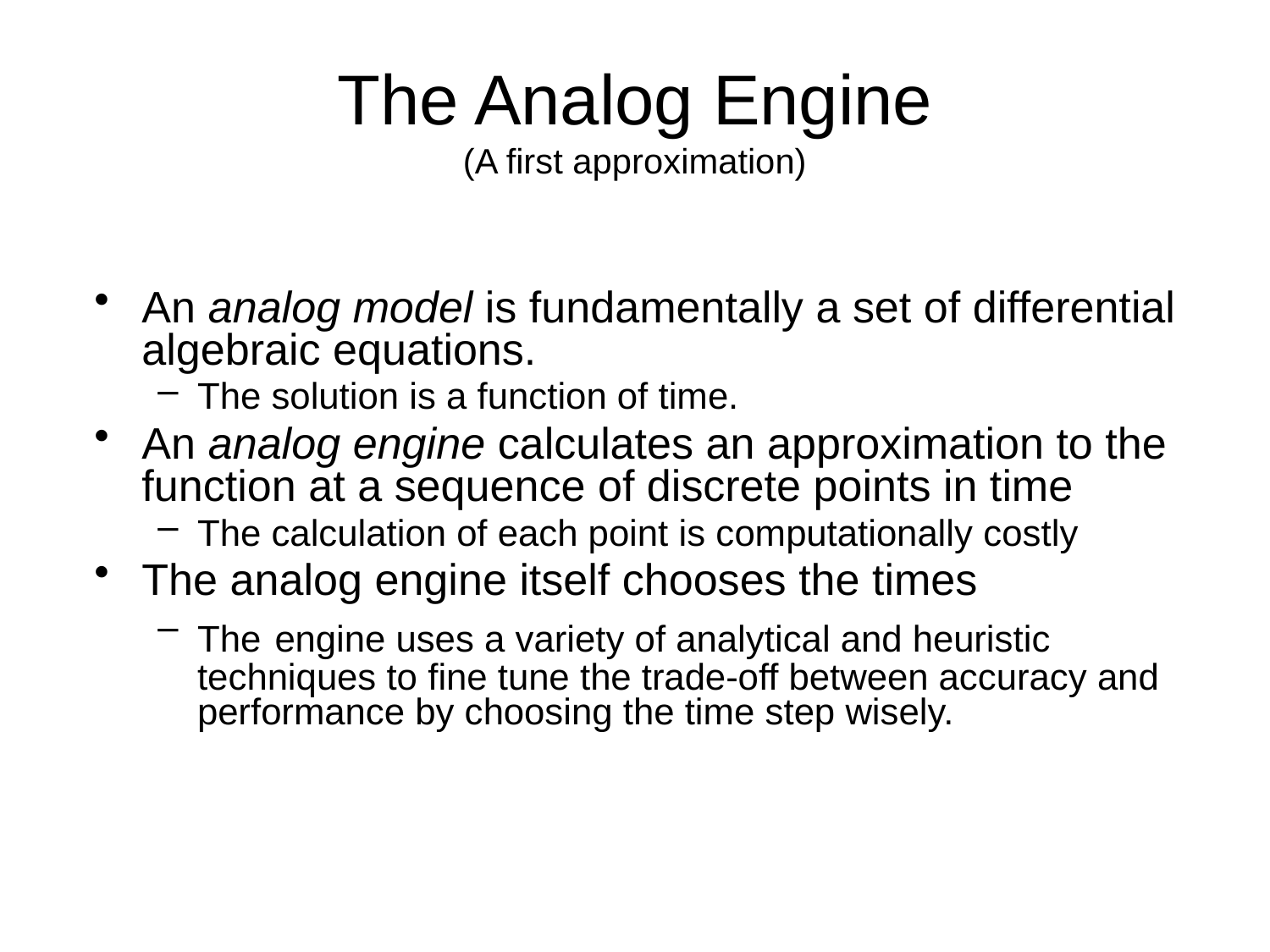

The Analog Engine
(A first approximation)
An analog model is fundamentally a set of differential algebraic equations.
The solution is a function of time.
An analog engine calculates an approximation to the function at a sequence of discrete points in time
The calculation of each point is computationally costly
The analog engine itself chooses the times
The engine uses a variety of analytical and heuristic techniques to fine tune the trade-off between accuracy and performance by choosing the time step wisely.